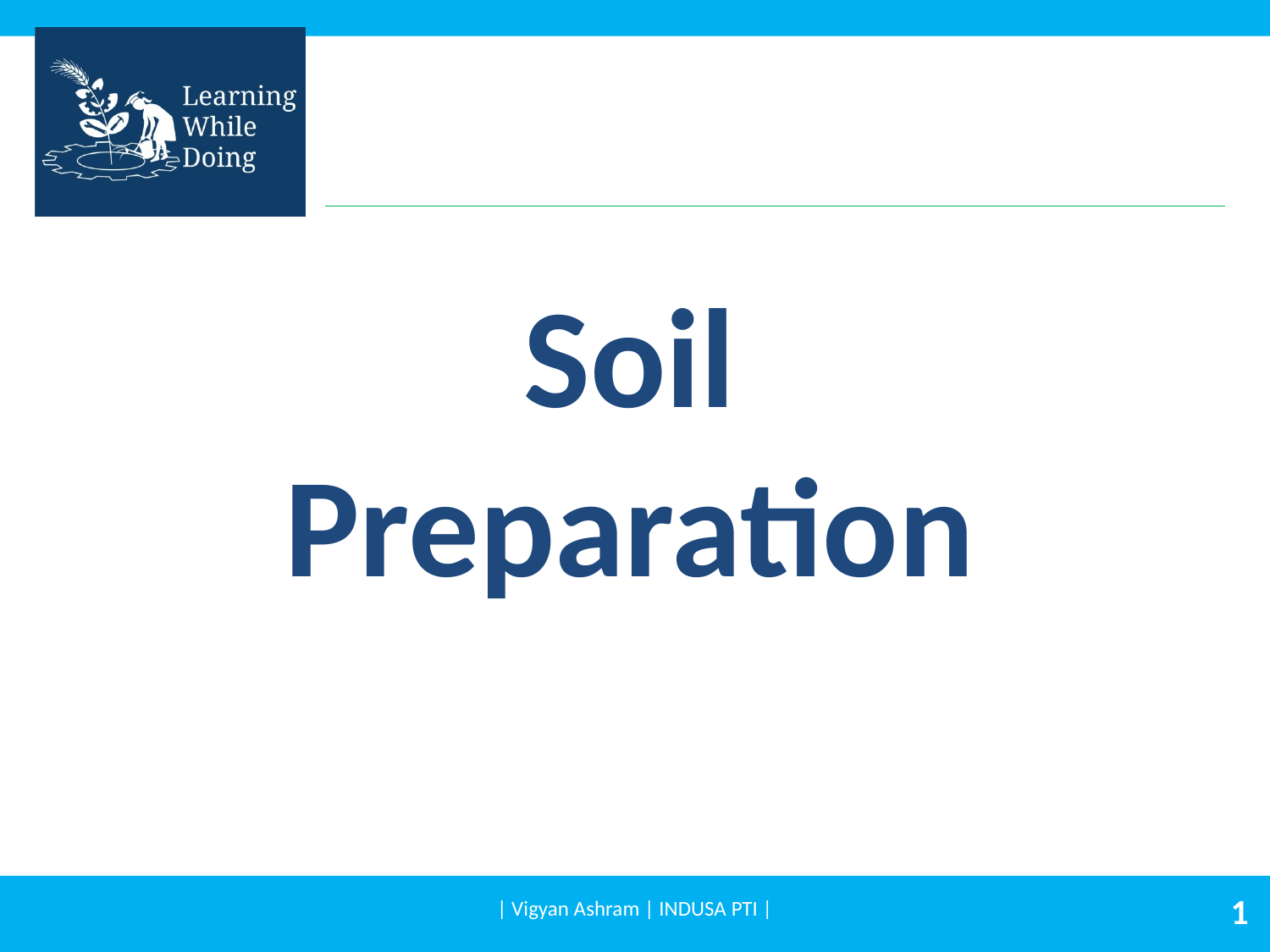

# Soil Preparation
| Vigyan Ashram | INDUSA PTI |
1